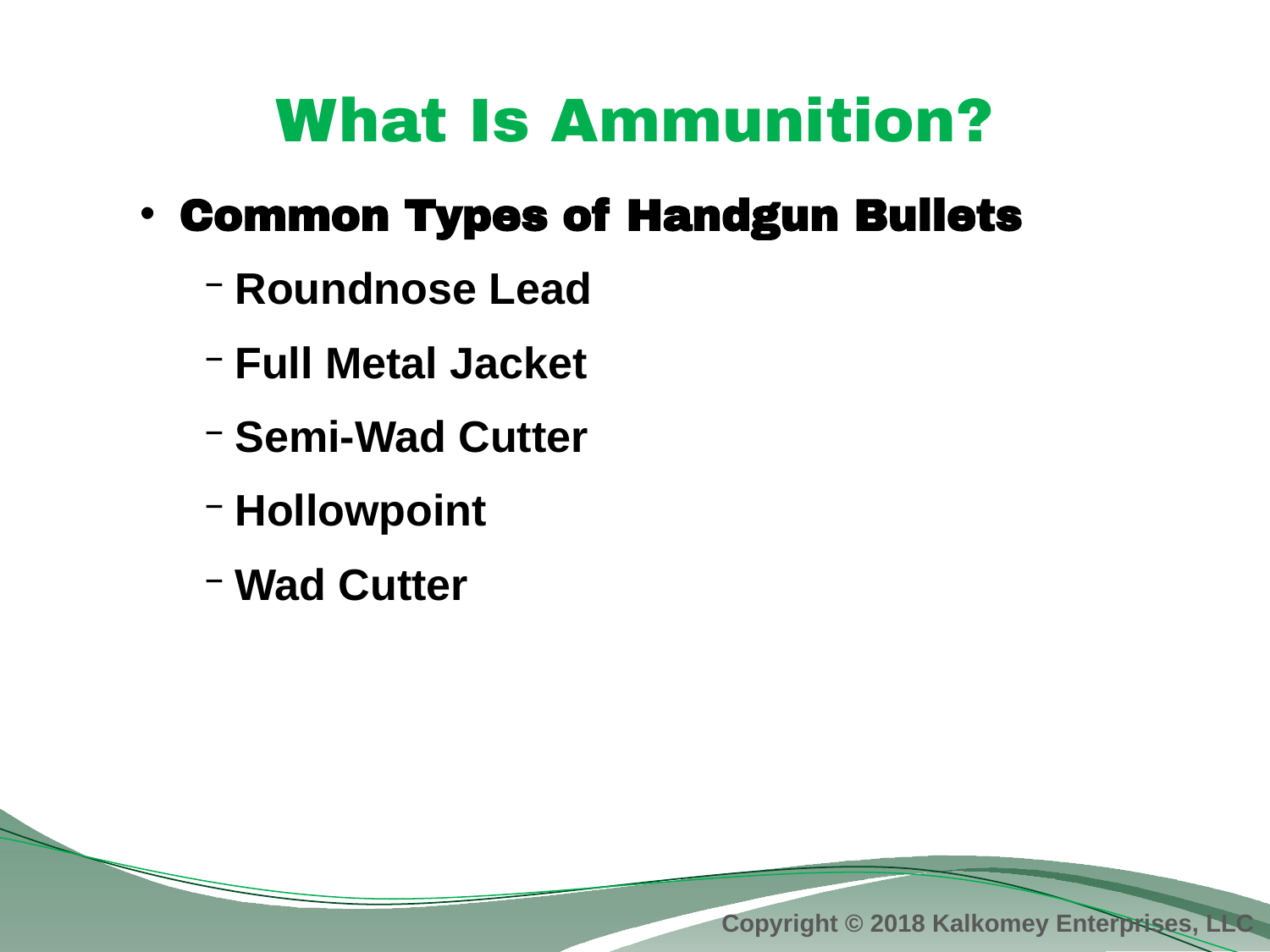

# What Is Ammunition?
Common Types of Handgun Bullets
Roundnose Lead
Full Metal Jacket
Semi-Wad Cutter
Hollowpoint
Wad Cutter